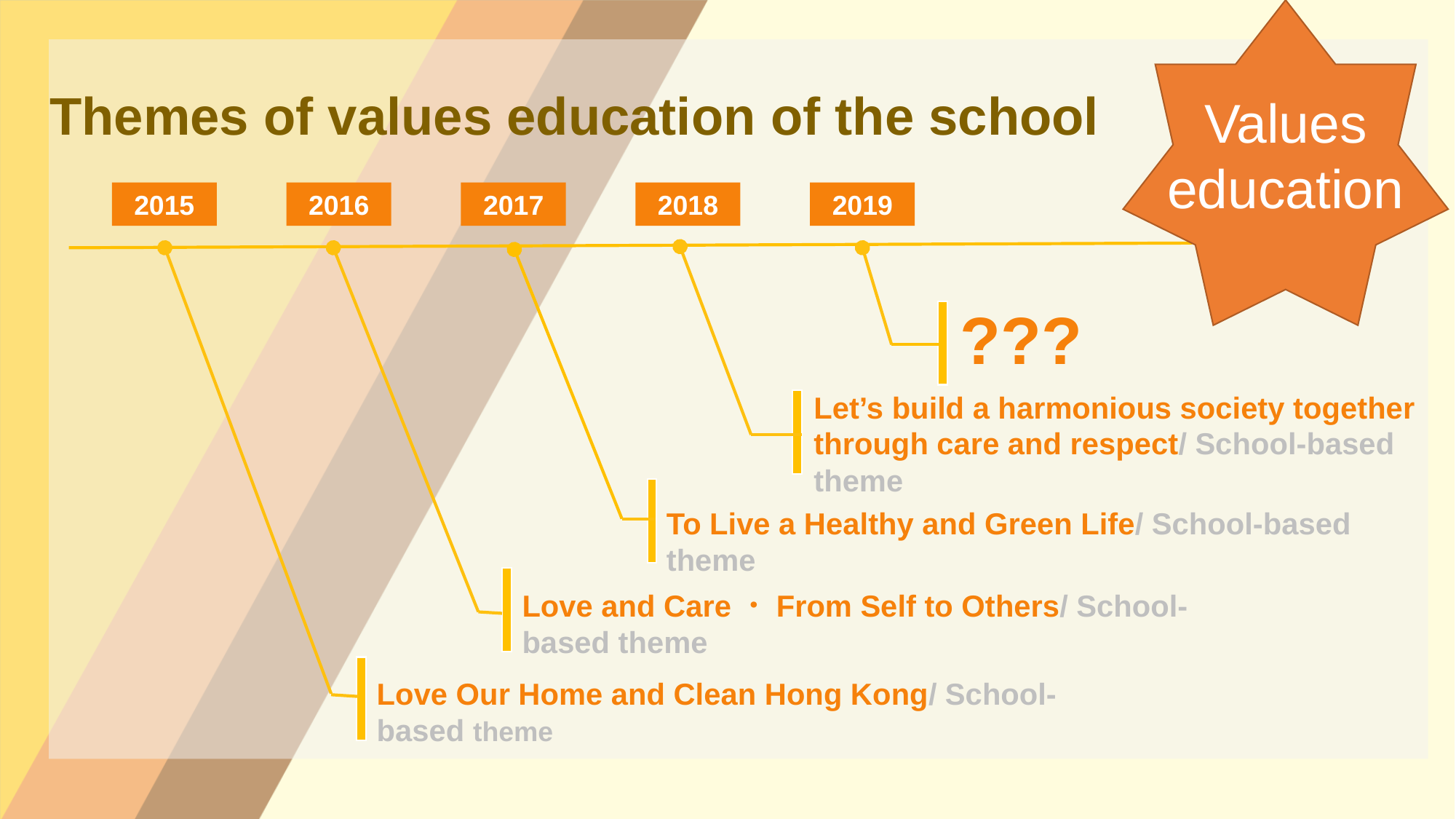

Themes of values education of the school

Values education
2015
2016
2017
2018
2019

???
Let’s build a harmonious society together through care and respect/ School-based theme
To Live a Healthy and Green Life/ School-based theme
Love and Care．From Self to Others/ School-based theme
Love Our Home and Clean Hong Kong/ School-based theme